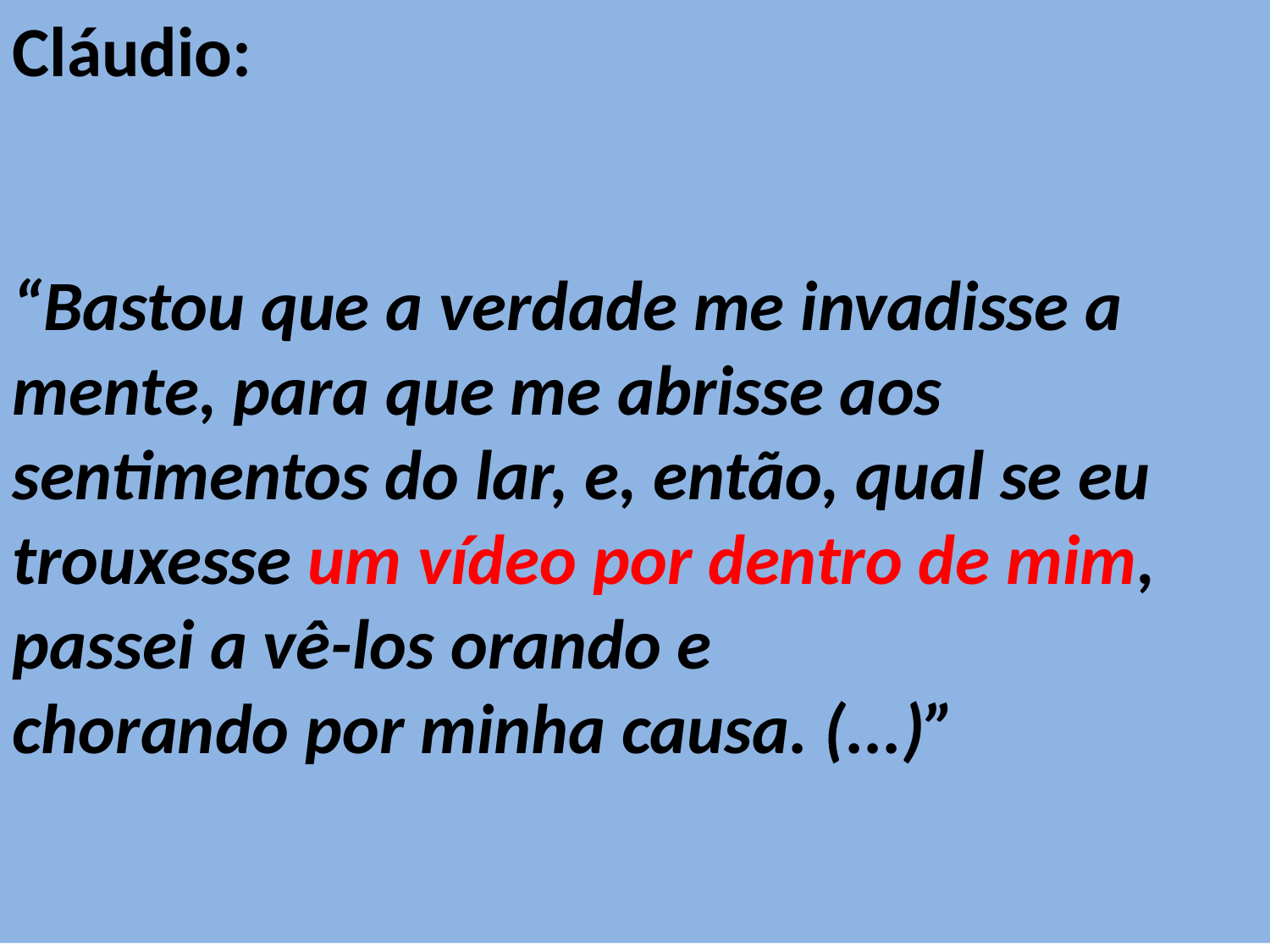

Cláudio:

“Bastou que a verdade me invadisse a mente, para que me abrisse aos sentimentos do lar, e, então, qual se eu trouxesse um vídeo por dentro de mim, passei a vê-los orando e
chorando por minha causa. (...)”